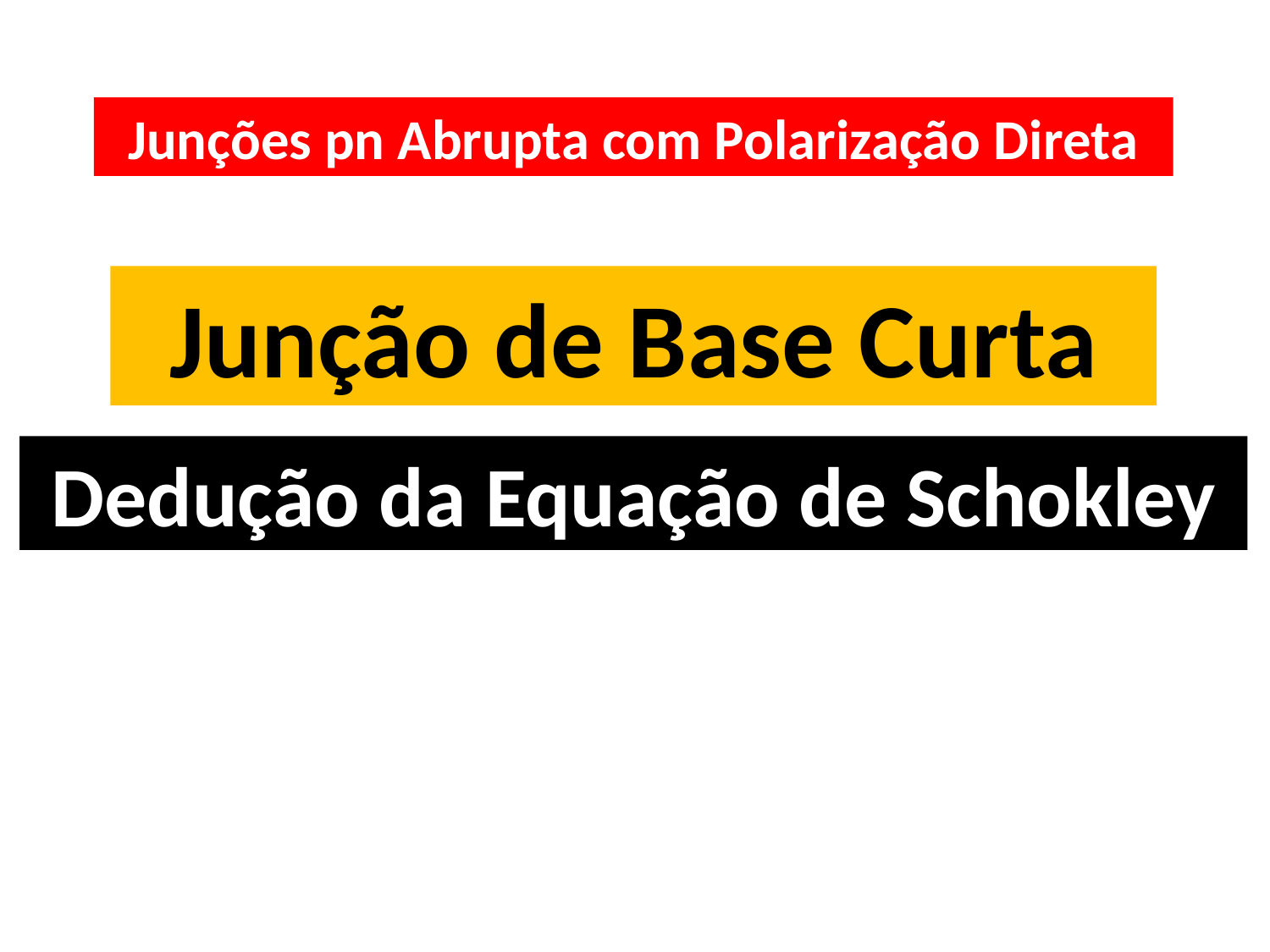

Junções pn Abrupta com Polarização Direta
Junção de Base Curta
Dedução da Equação de Schokley